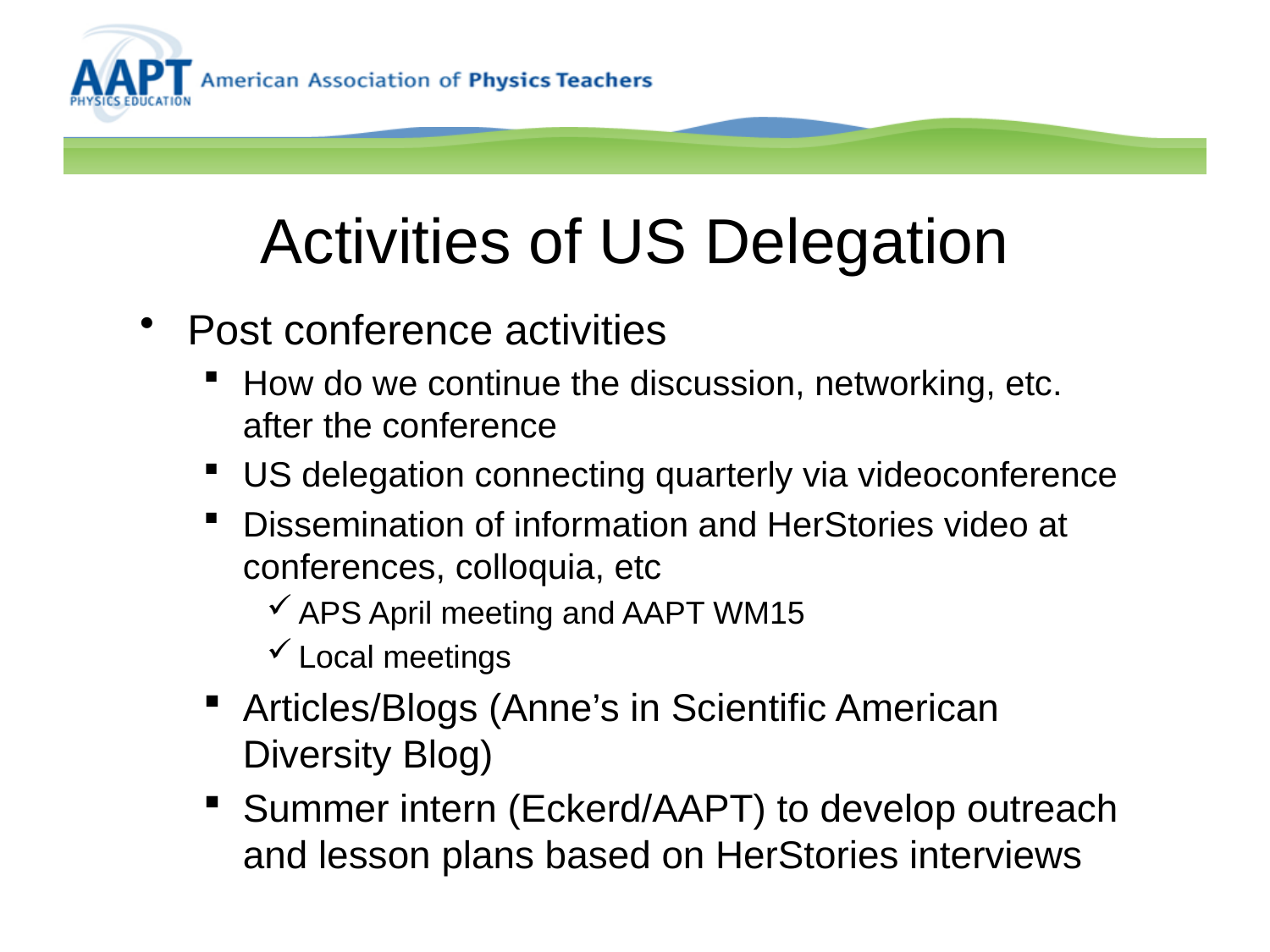

# Activities of US Delegation
Post conference activities
How do we continue the discussion, networking, etc. after the conference
US delegation connecting quarterly via videoconference
Dissemination of information and HerStories video at conferences, colloquia, etc
APS April meeting and AAPT WM15
Local meetings
Articles/Blogs (Anne’s in Scientific American Diversity Blog)
Summer intern (Eckerd/AAPT) to develop outreach and lesson plans based on HerStories interviews